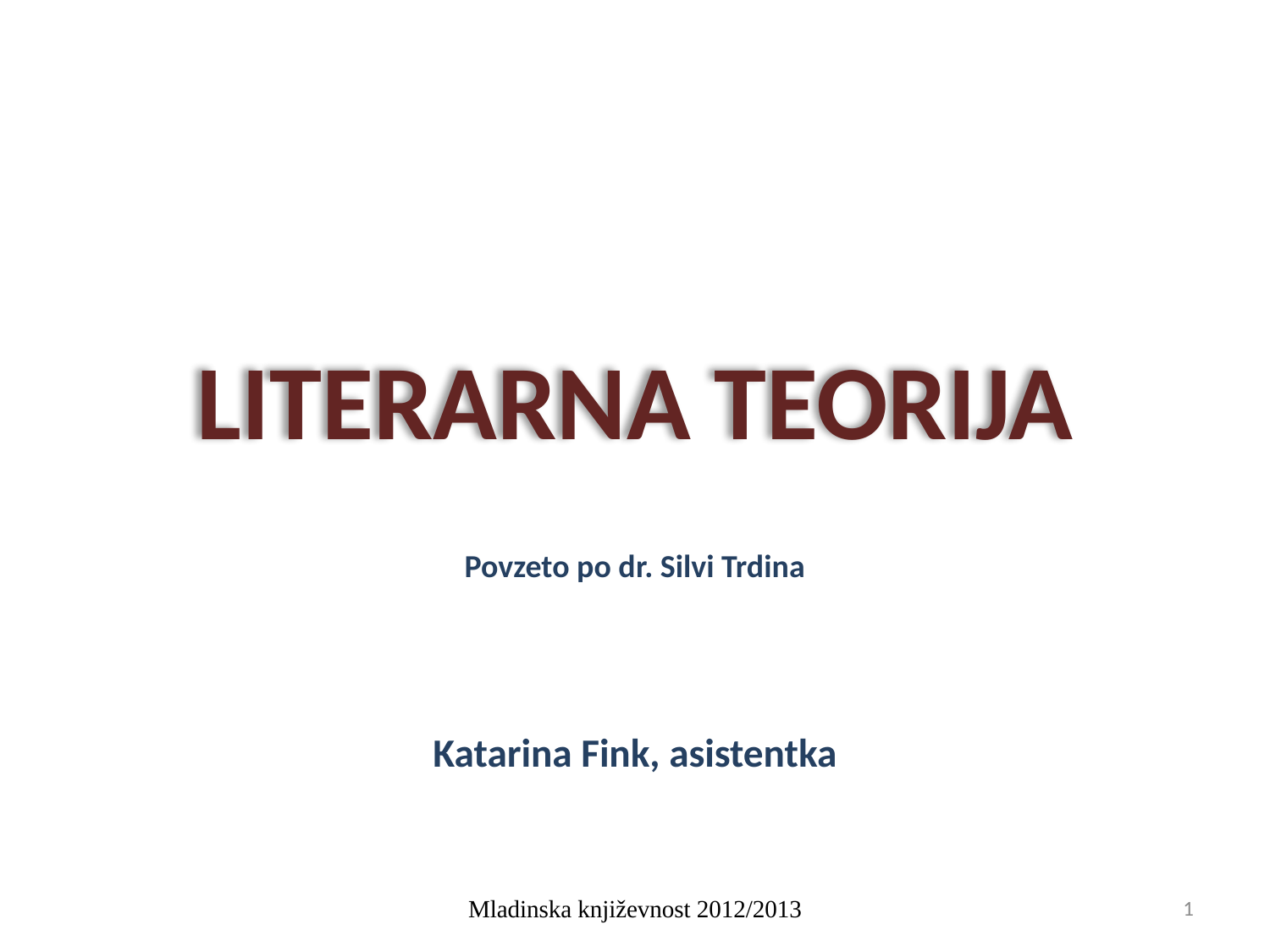

# LITERARNA TEORIJA
Povzeto po dr. Silvi Trdina

Katarina Fink, asistentka
Mladinska književnost 2012/2013
1